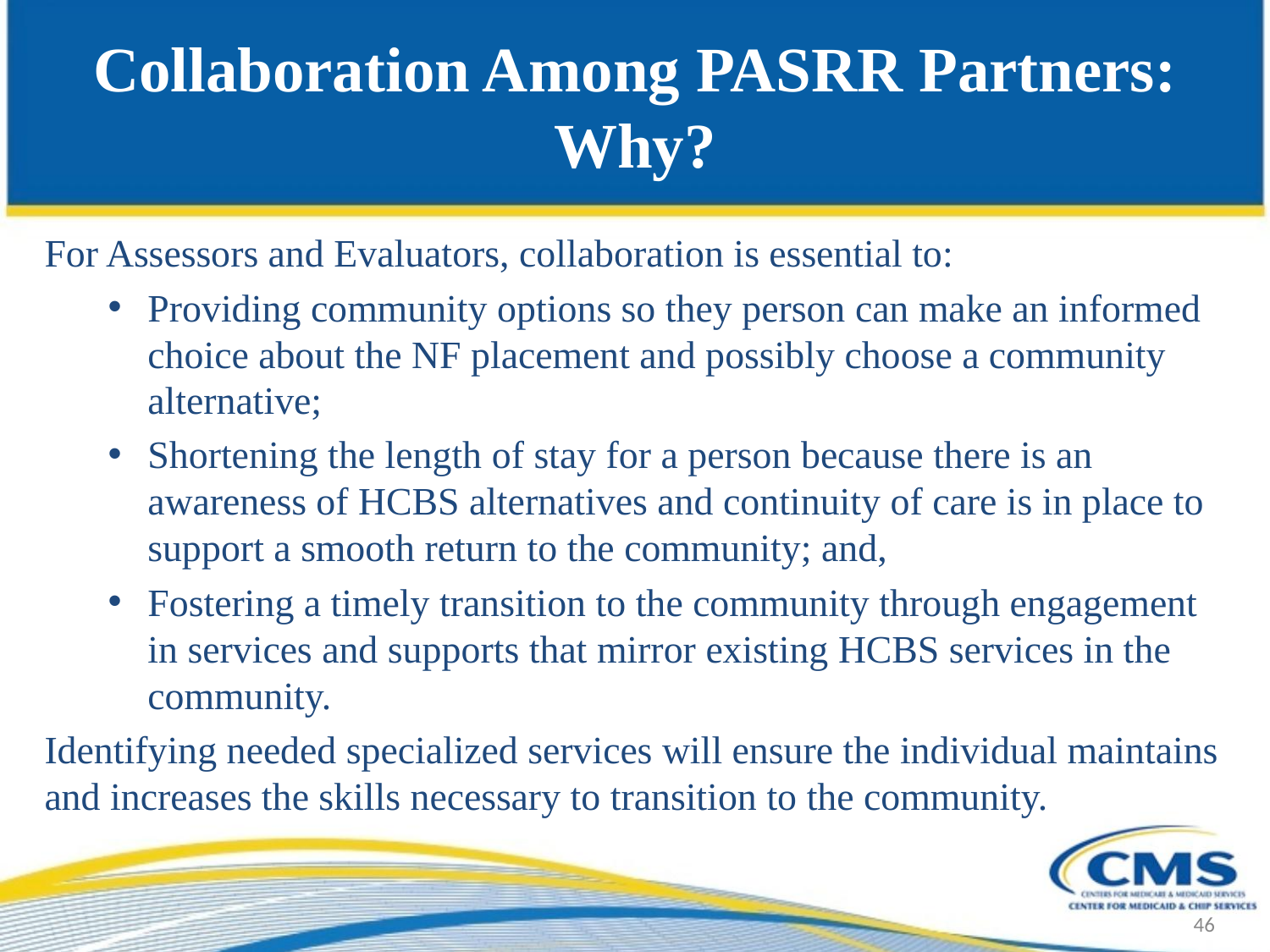

# Collaboration Among PASRR Partners: Why?
For Assessors and Evaluators, collaboration is essential to:
Providing community options so they person can make an informed choice about the NF placement and possibly choose a community alternative;
Shortening the length of stay for a person because there is an awareness of HCBS alternatives and continuity of care is in place to support a smooth return to the community; and,
Fostering a timely transition to the community through engagement in services and supports that mirror existing HCBS services in the community.
Identifying needed specialized services will ensure the individual maintains and increases the skills necessary to transition to the community.

46